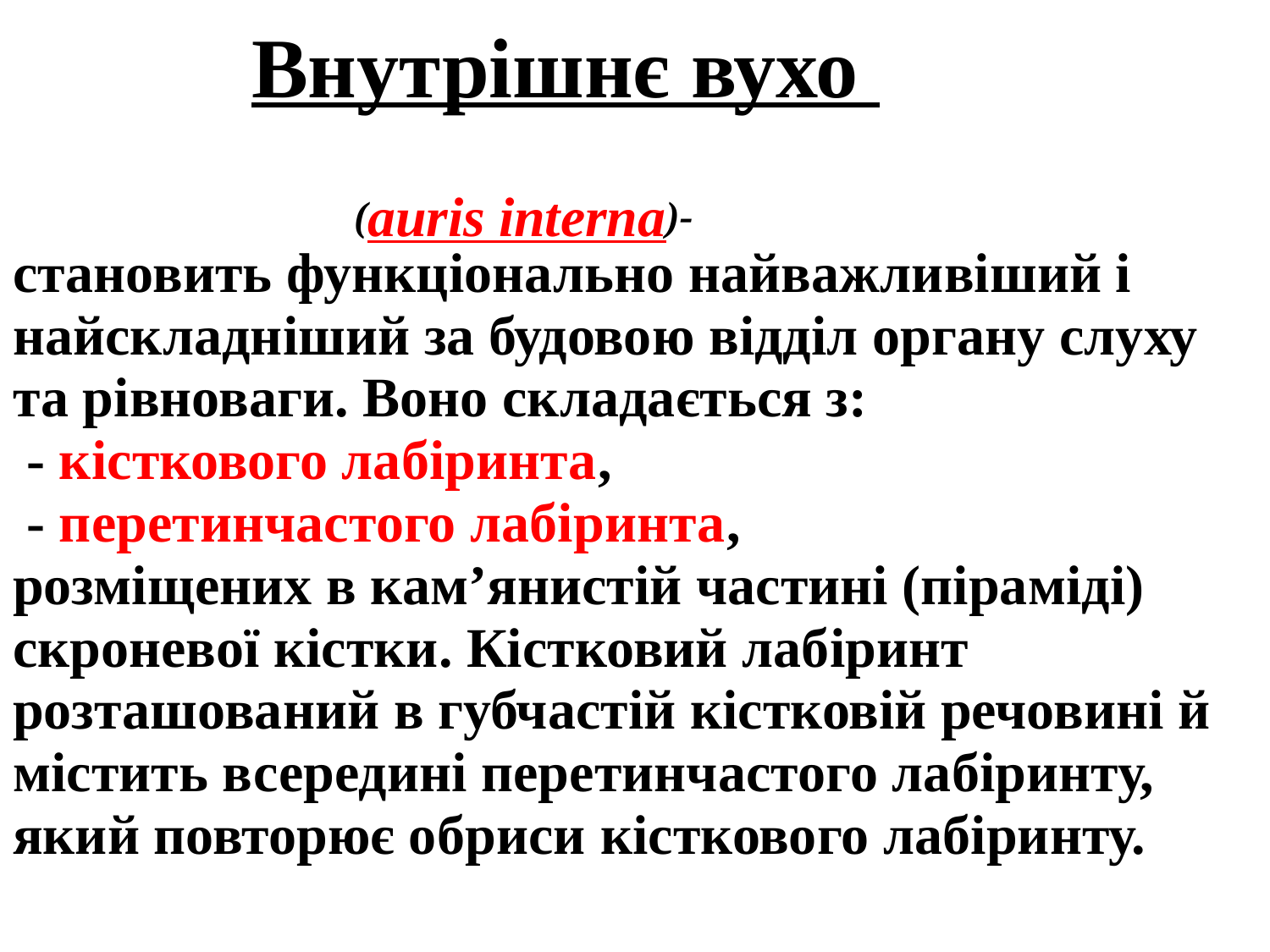

Внутрішнє вухо
                               (auris interna)-
становить функціонально найважливіший і найскладніший за будовою відділ органу слуху та рівноваги. Воно складається з:
 - кісткового лабіринта,
 - перетинчастого лабіринта,
розміщених в кам’янистій частині (піраміді) скроневої кістки. Кістковий лабіринт розташований в губчастій кістковій речовині й містить всередині перетинчастого лабіринту, який повторює обриси кісткового лабіринту.